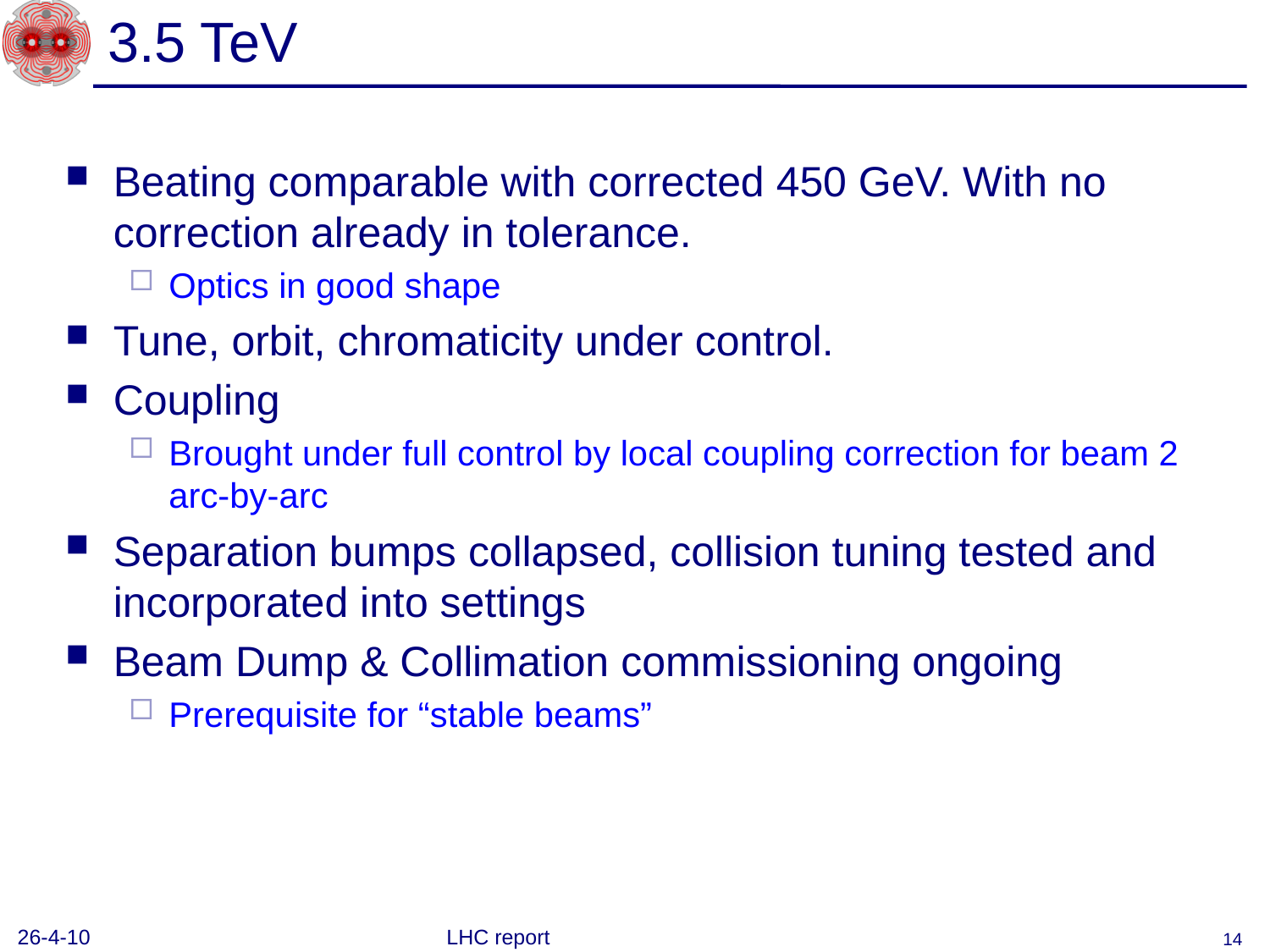

# 3.5 TeV
Beating comparable with corrected 450 GeV. With no correction already in tolerance.
Optics in good shape
Tune, orbit, chromaticity under control.
Coupling
Brought under full control by local coupling correction for beam 2 arc-by-arc
Separation bumps collapsed, collision tuning tested and incorporated into settings
Beam Dump & Collimation commissioning ongoing
Prerequisite for “stable beams”

26-4-10
LHC report
14